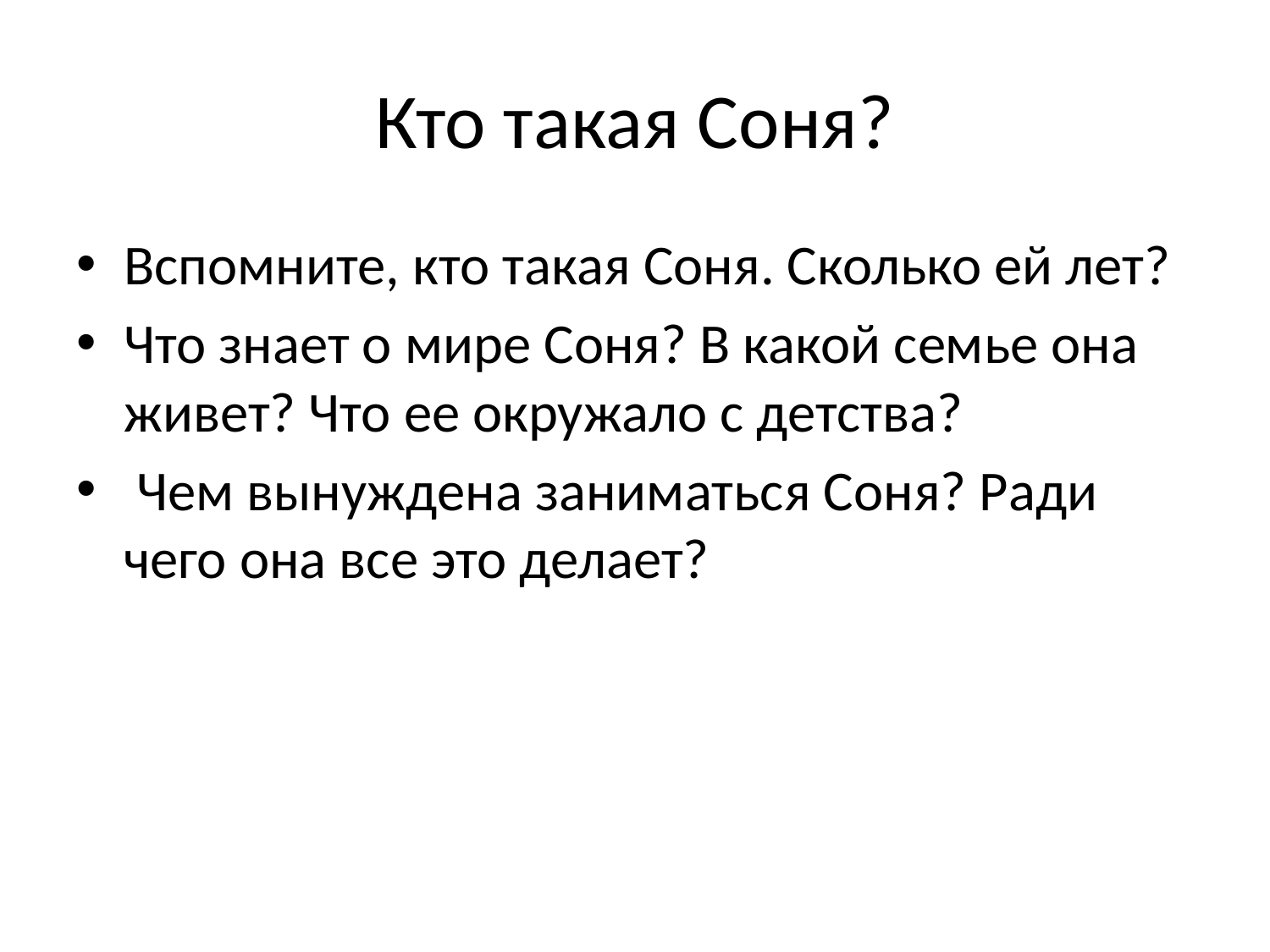

# Кто такая Соня?
Вспомните, кто такая Соня. Сколько ей лет?
Что знает о мире Соня? В какой семье она живет? Что ее окружало с детства?
 Чем вынуждена заниматься Соня? Ради чего она все это делает?